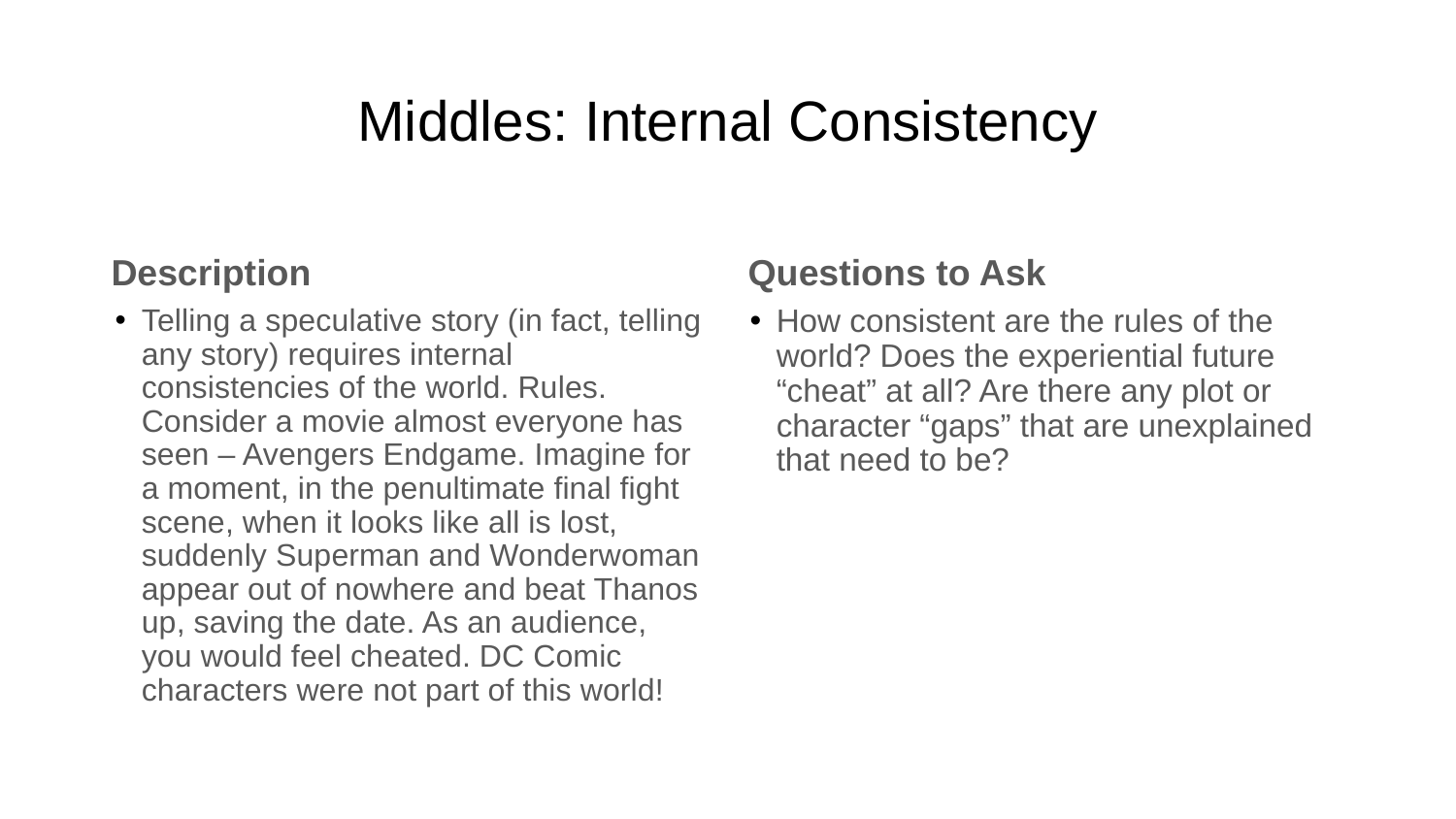

# Middles: Internal Consistency
Description
Questions to Ask
Telling a speculative story (in fact, telling any story) requires internal consistencies of the world. Rules. Consider a movie almost everyone has seen – Avengers Endgame. Imagine for a moment, in the penultimate final fight scene, when it looks like all is lost, suddenly Superman and Wonderwoman appear out of nowhere and beat Thanos up, saving the date. As an audience, you would feel cheated. DC Comic characters were not part of this world!

How consistent are the rules of the world? Does the experiential future “cheat” at all? Are there any plot or character “gaps” that are unexplained that need to be?